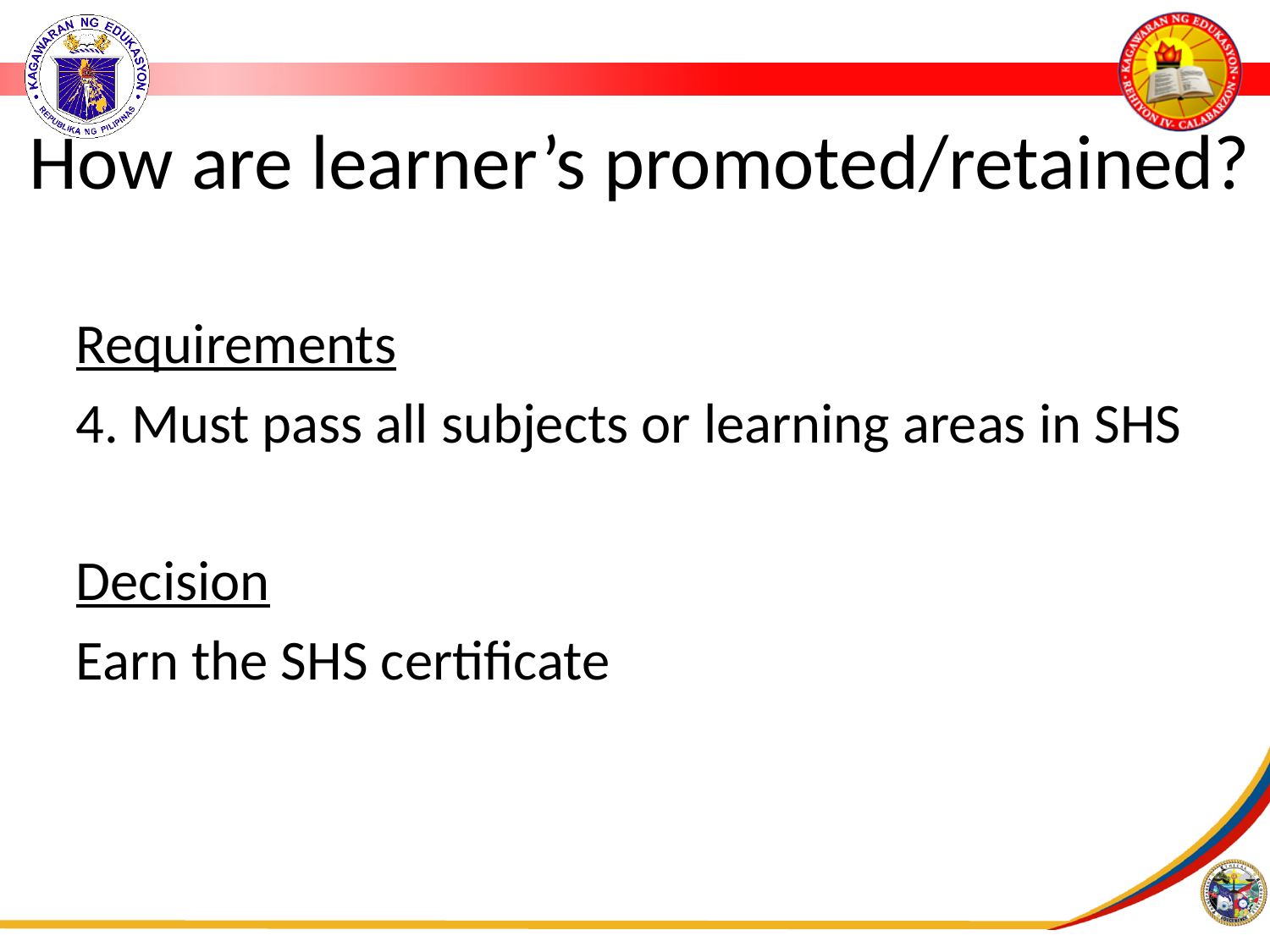

# How are learner’s promoted/retained?

Requirements
4. Must pass all subjects or learning areas in SHS

Decision
Earn the SHS certificate